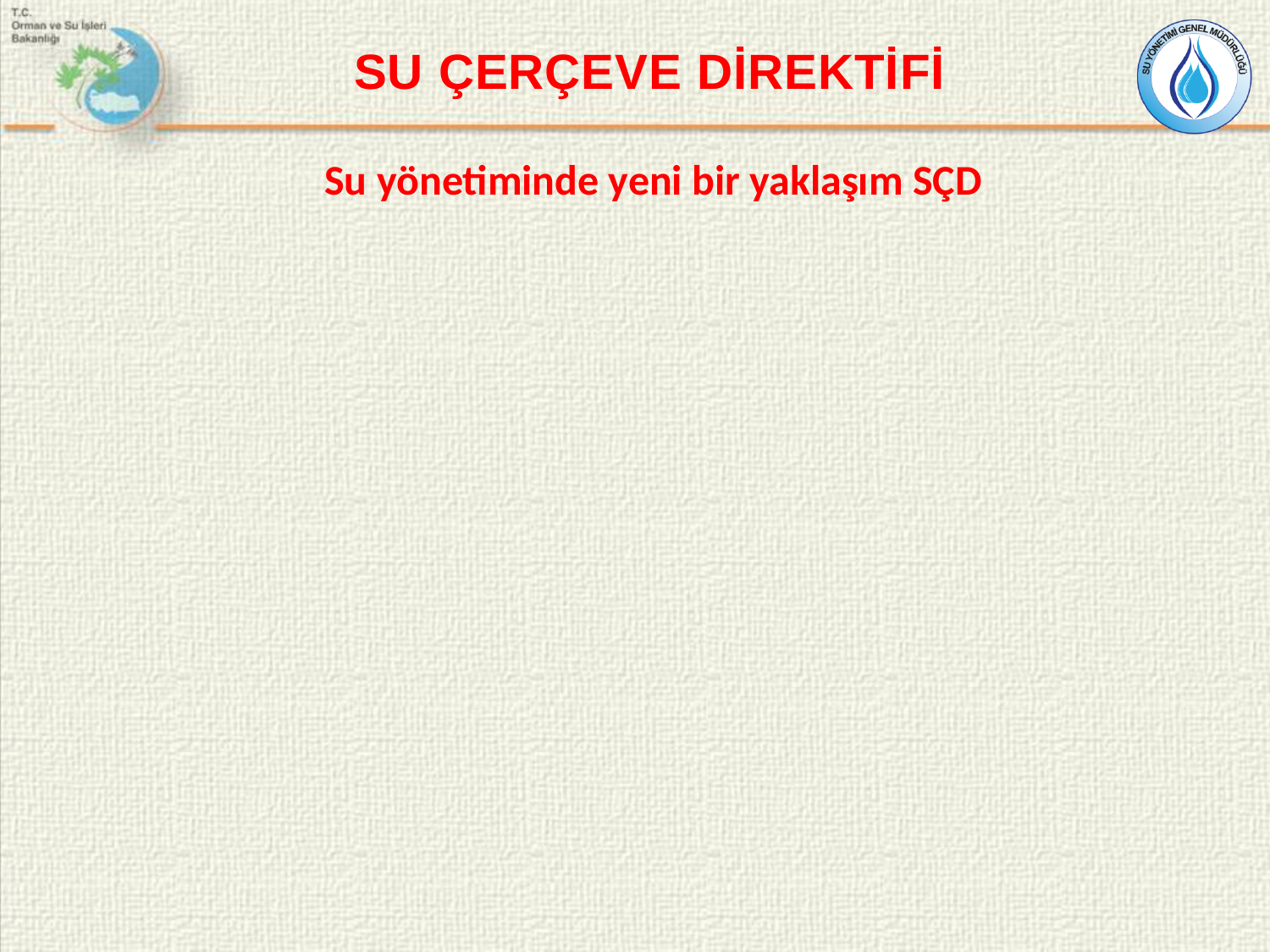

# SU ÇERÇEVE DİREKTİFİ
Su yönetiminde yeni bir yaklaşım SÇD